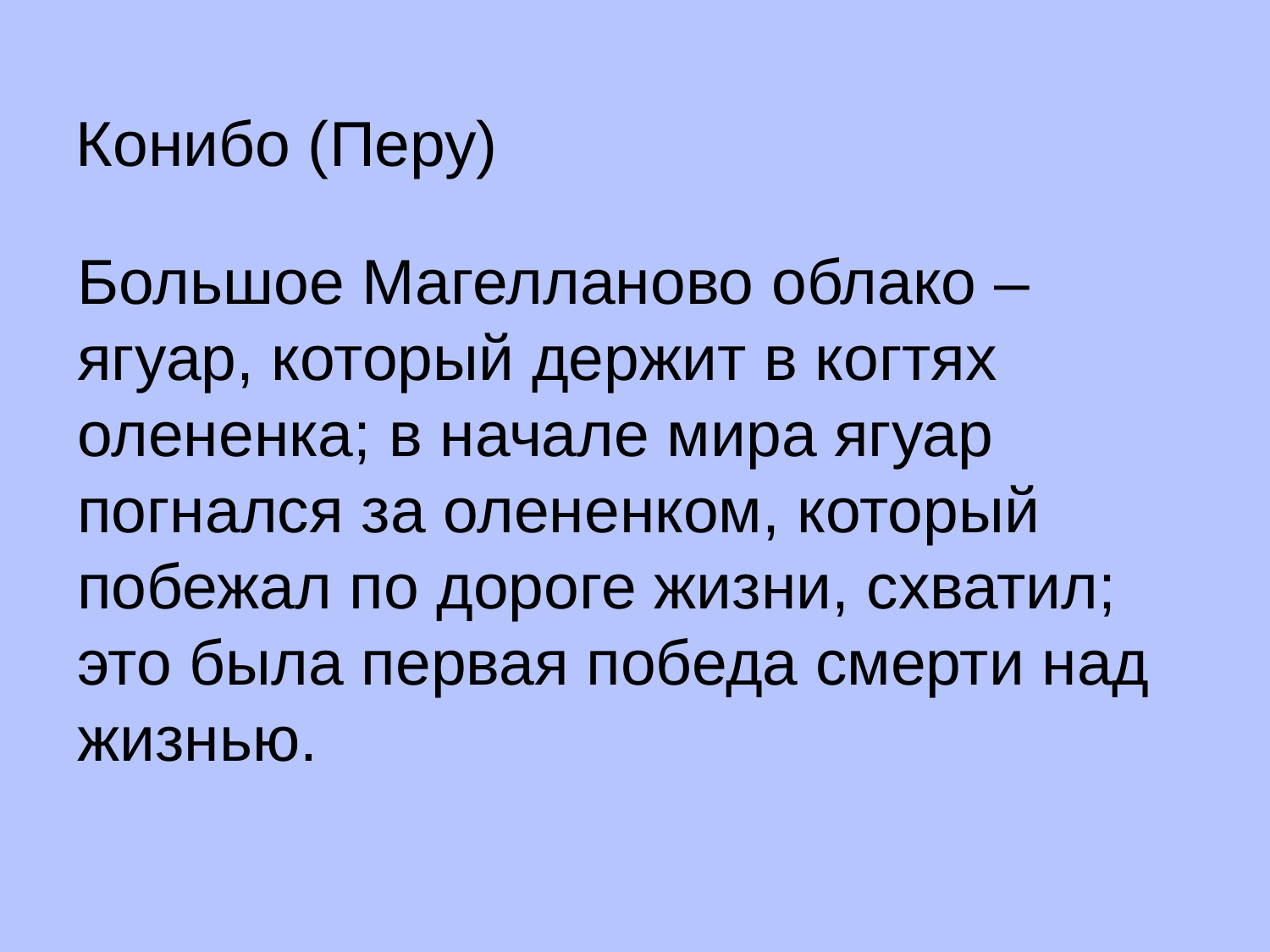

Конибо (Перу)
Большое Магелланово облако – ягуар, который держит в когтях олененка; в начале мира ягуар погнался за олененком, который побежал по дороге жизни, схватил; это была первая победа смерти над жизнью.